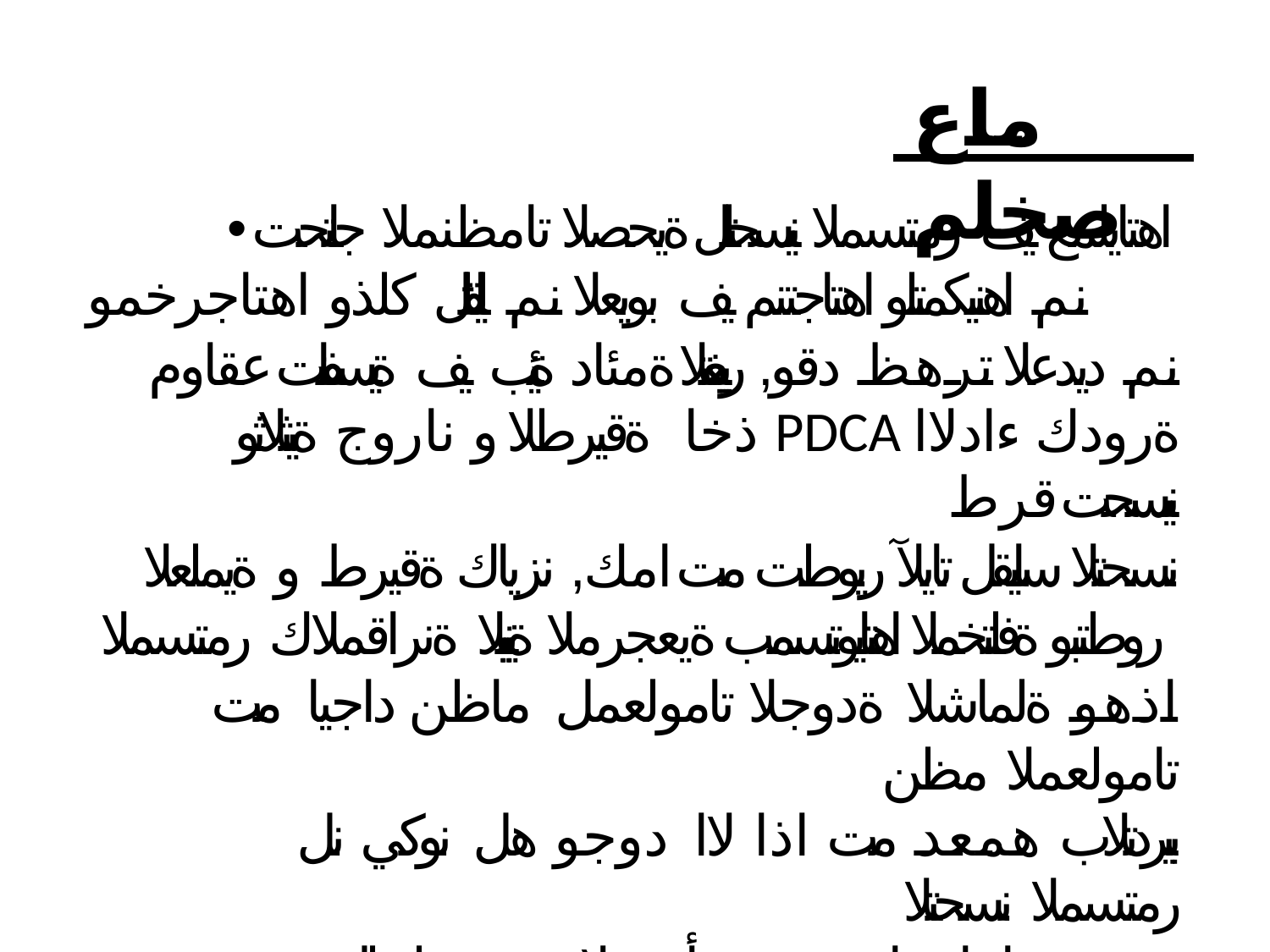

# ماع صخلم

اهتايلمع يف رمتسملا نيسحتلل ةيحصلا تامظنملا جاتحت •  نم اهنيكمتلو اهتاجتنم يف بويعلا نم ليلقتلل كلذو اهتاجرخمو
نم ديدعلا ترهظ دقو, رييغتلا ةمئاد ةئيب يف ةيسفانت  عقاوم ذخا  ةقيرطلا و ناروج ةيثلاثو PDCA ةرودك ءادلاا نيسحت قرط
نسحتلا سايقل تايلآ ريوطت مت امك, نزياك ةقيرط و ةيملعلا  روطتبو ةفلتخملا اهتايوتسمب ةيعجرملا ةينيبلا ةنراقملاك رمتسملا  اذهو ةلماشلا  ةدوجلا تامولعمل  ماظن داجيا  مت       تامولعملا مظن
بيردتلاب    همعد مت       اذا لاا  دوجو هل  نوكي  نل  رمتسملا نسحتلا
.زفحم  يعادبا  خانم ريفوتو     ةأشنملا  يف نيفظوملل رمتسملا